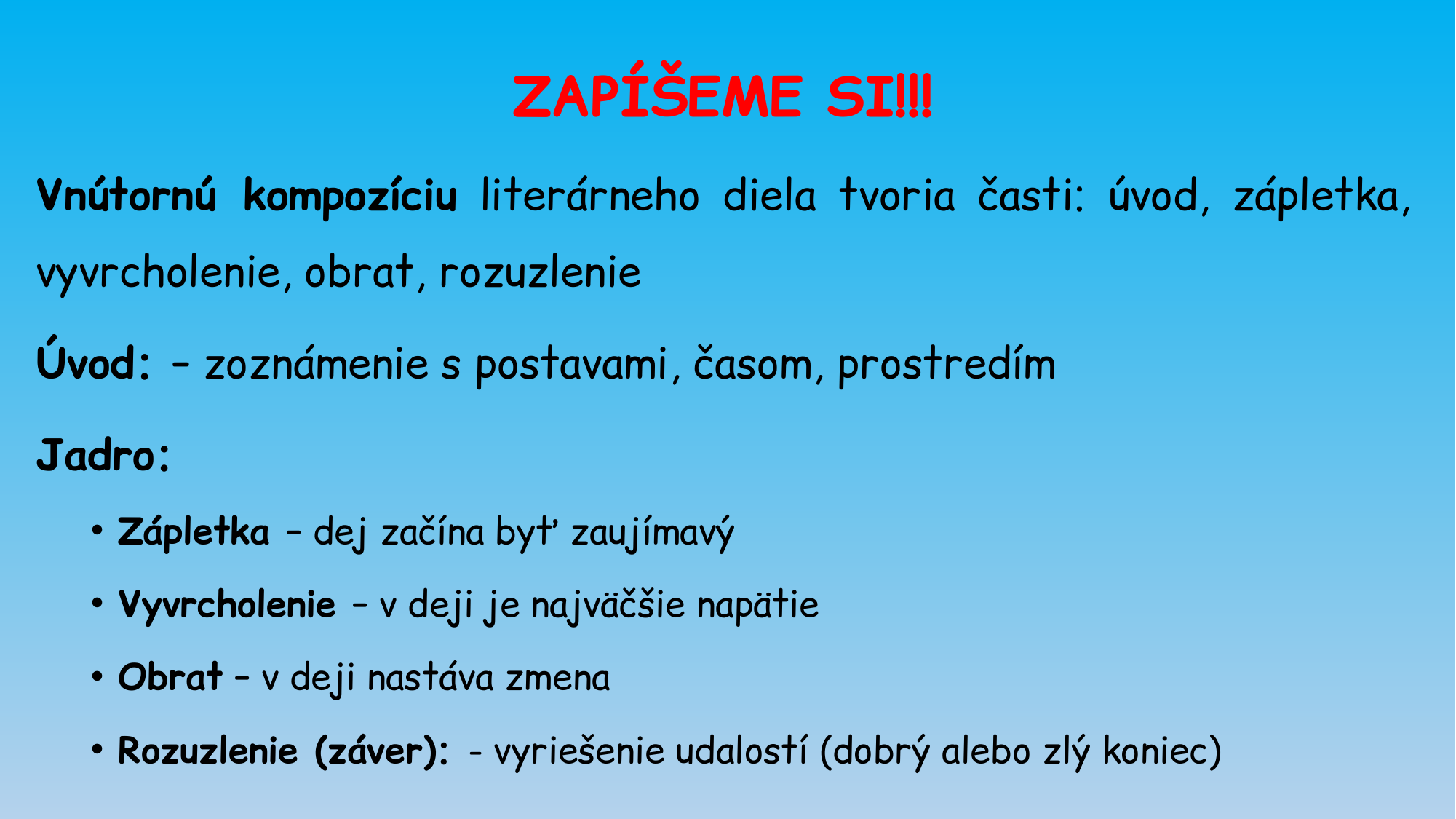

ZAPÍŠEME SI!!!
Vnútornú kompozíciu literárneho diela tvoria časti: úvod, zápletka, vyvrcholenie, obrat, rozuzlenie
Úvod: – zoznámenie s postavami, časom, prostredím
Jadro:
Zápletka – dej začína byť zaujímavý
Vyvrcholenie – v deji je najväčšie napätie
Obrat – v deji nastáva zmena
Rozuzlenie (záver): - vyriešenie udalostí (dobrý alebo zlý koniec)